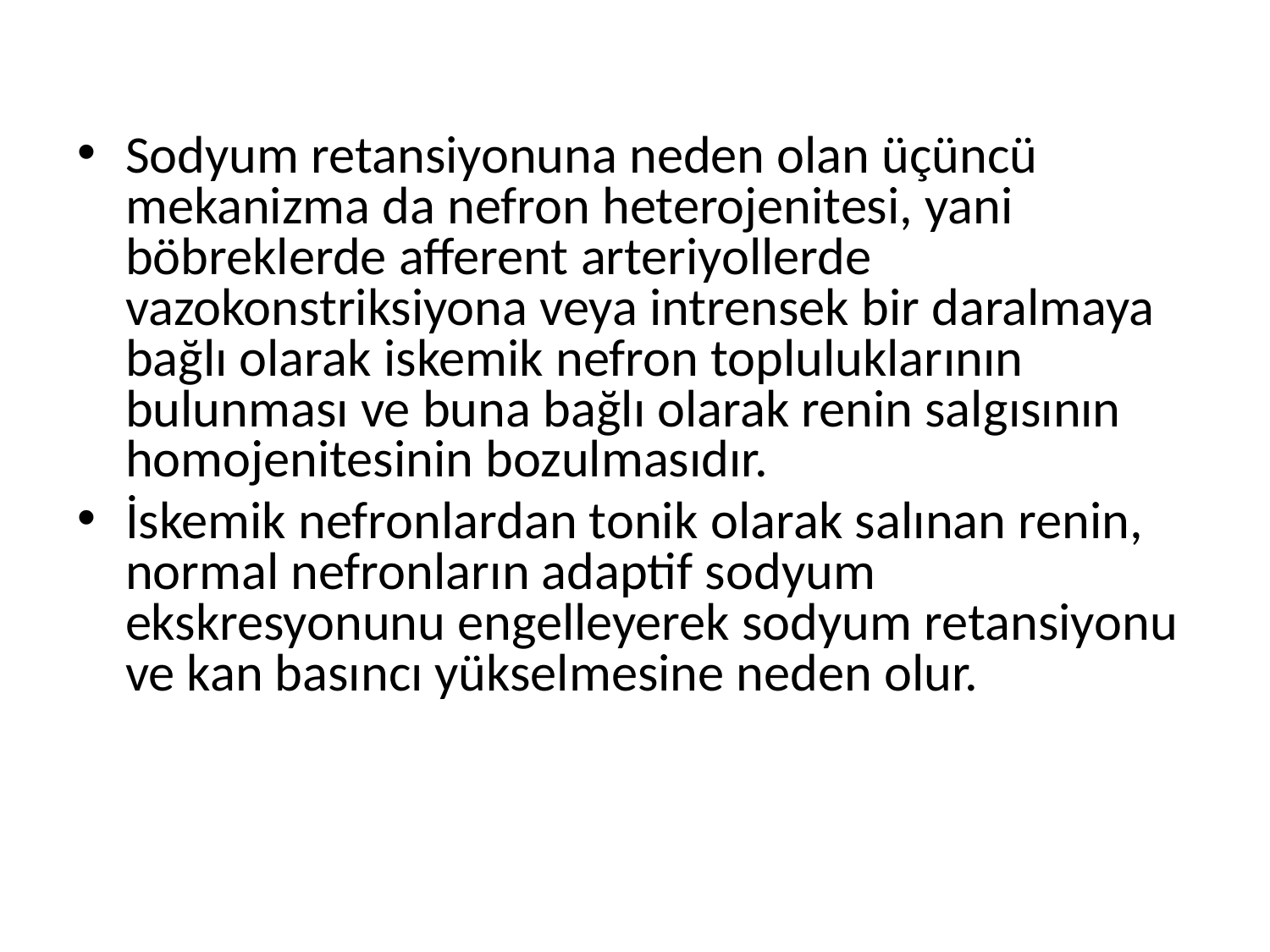

Sodyum retansiyonuna neden olan üçüncü mekanizma da nefron heterojenitesi, yani böbreklerde afferent arteriyollerde vazokonstriksiyona veya intrensek bir daralmaya bağlı olarak iskemik nefron topluluklarının bulunması ve buna bağlı olarak renin salgısının homojenitesinin bozulmasıdır.
İskemik nefronlardan tonik olarak salınan renin, normal nefronların adaptif sodyum ekskresyonunu engelleyerek sodyum retansiyonu ve kan basıncı yükselmesine neden olur.